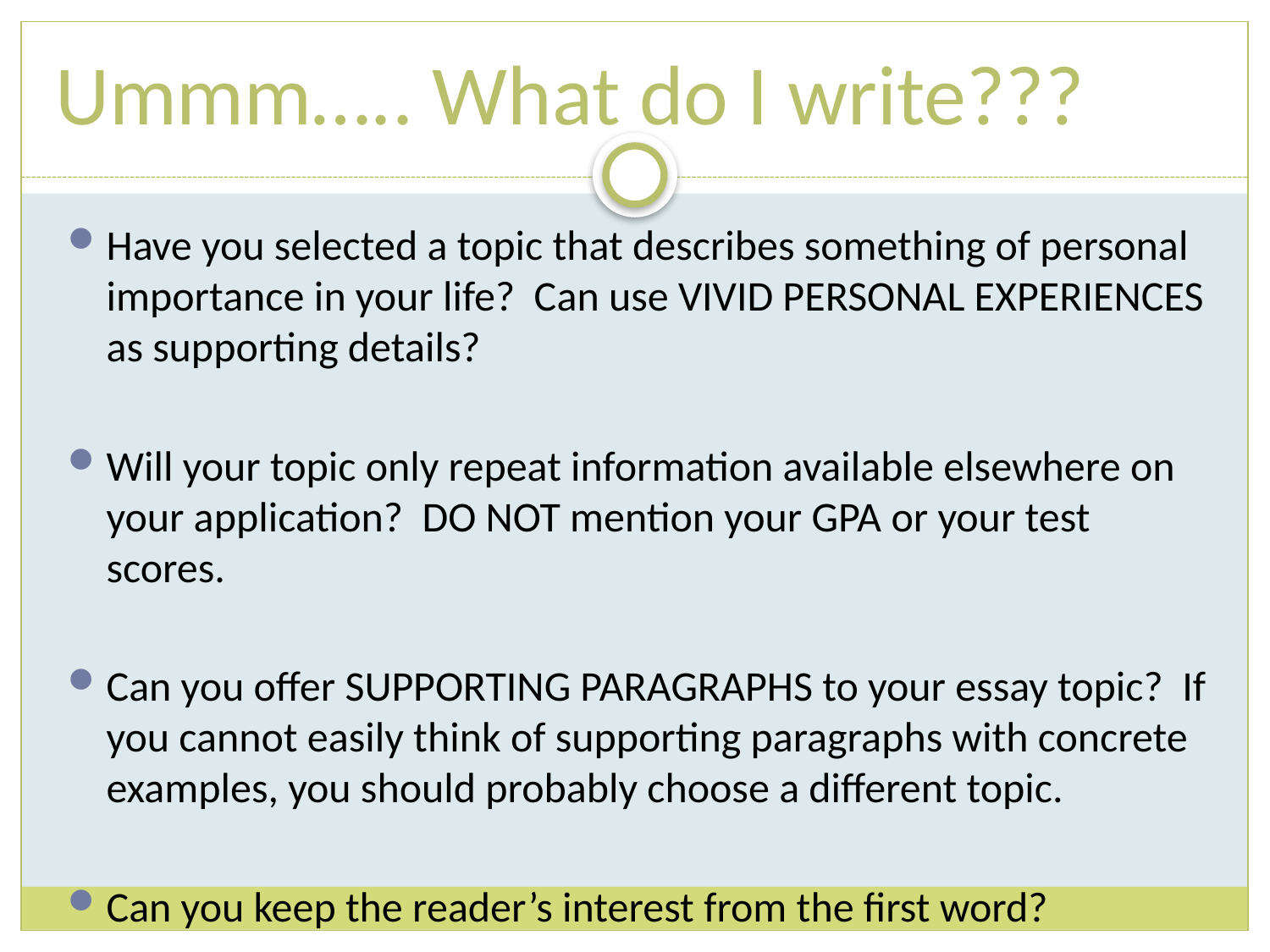

# Ummm….. What do I write???
Have you selected a topic that describes something of personal importance in your life?  Can use VIVID PERSONAL EXPERIENCES as supporting details?

Will your topic only repeat information available elsewhere on your application?  DO NOT mention your GPA or your test scores.

Can you offer SUPPORTING PARAGRAPHS to your essay topic?  If you cannot easily think of supporting paragraphs with concrete examples, you should probably choose a different topic.

Can you keep the reader’s interest from the first word?